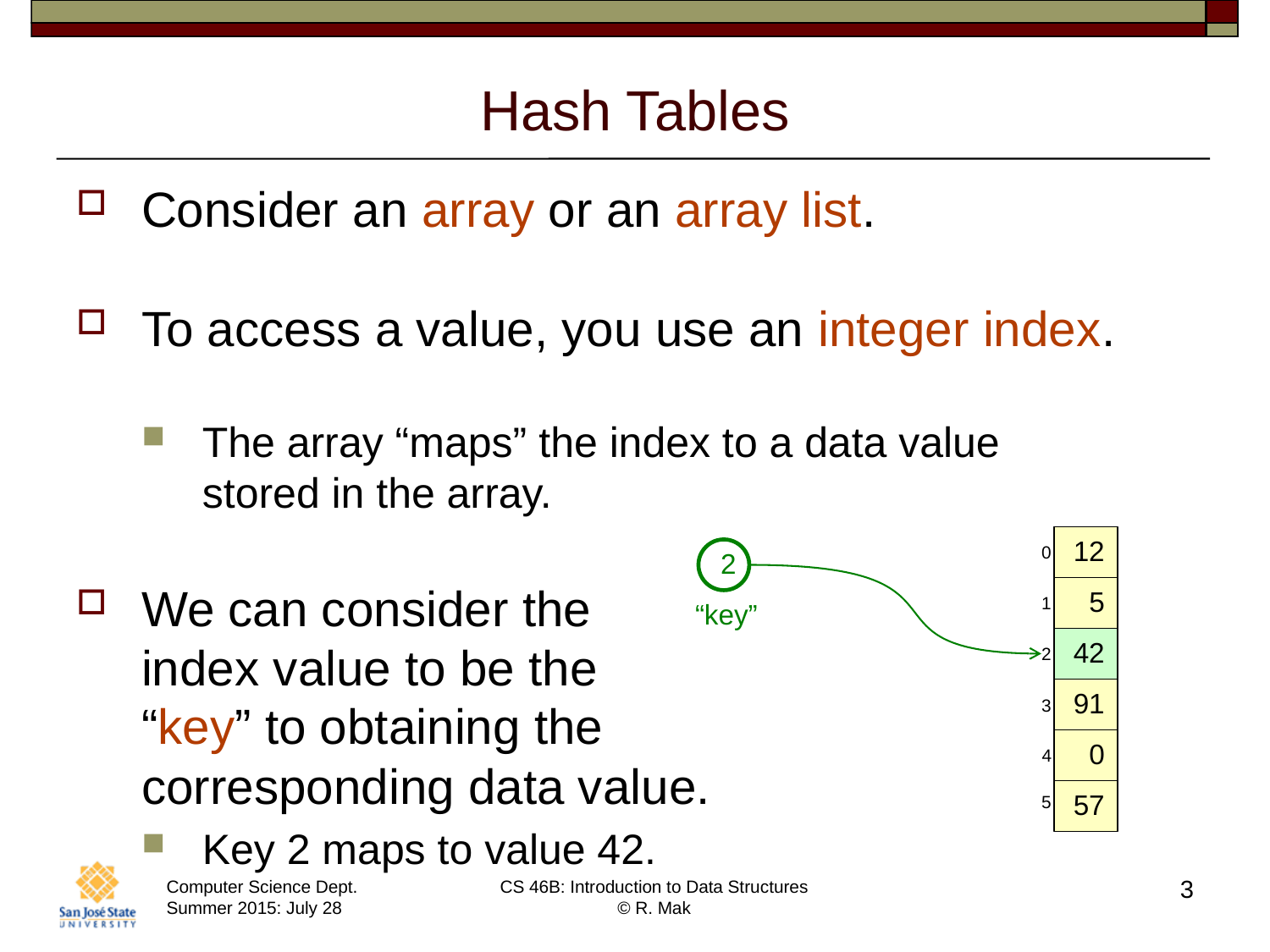

# Hash Tables
Consider an array or an array list.

To access a value, you use an integer index.

The array “maps” the index to a data value
stored in the array.

We can consider the
index value to be the
“key” to obtaining the
corresponding data value.
Key 2 maps to value 42.
12
0
5
1
42
2
91
3
0
4
57
5

2
“key”
3